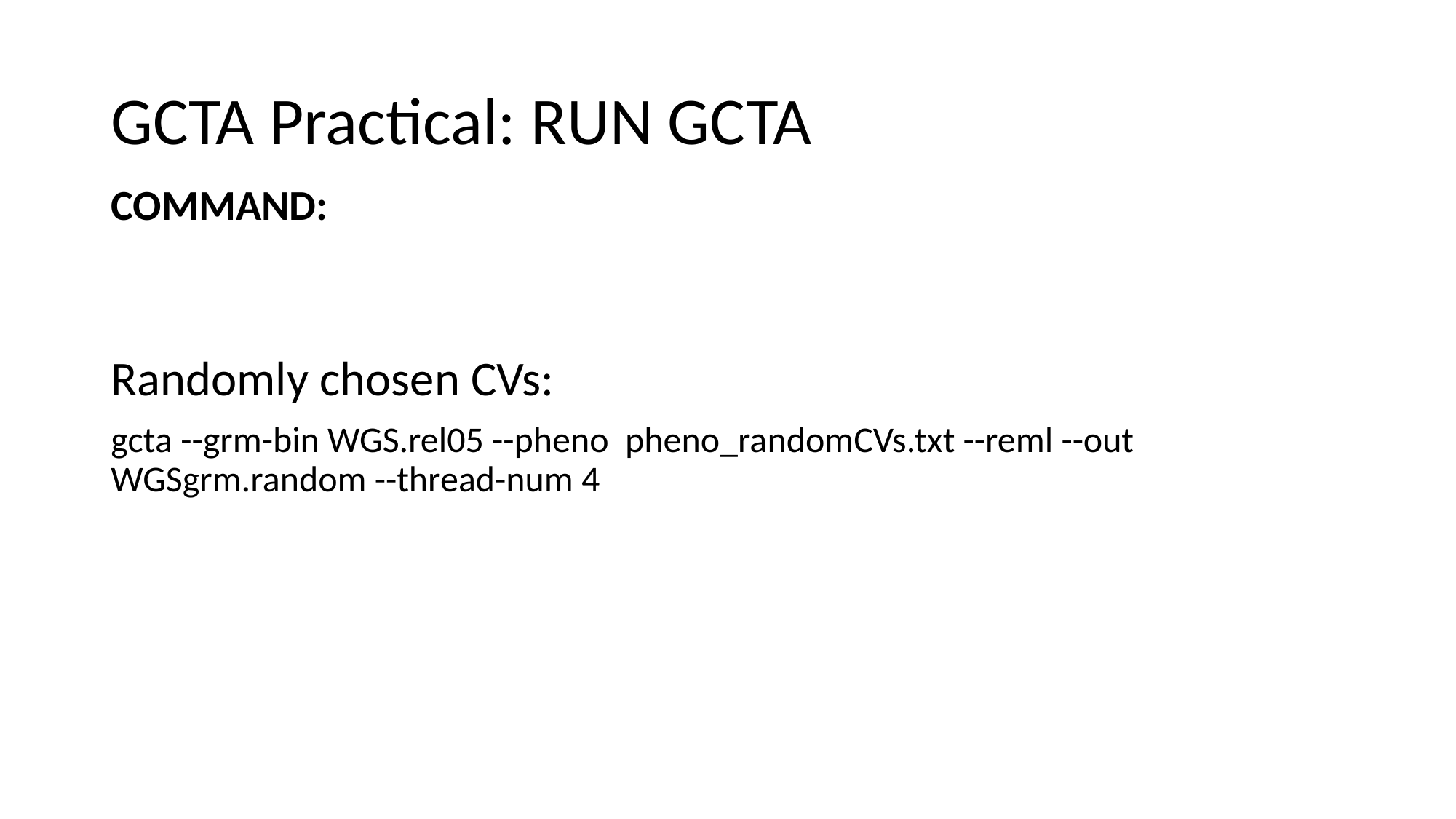

# GCTA Practical: RUN GCTA
COMMAND:

Randomly chosen CVs:
gcta --grm-bin WGS.rel05 --pheno  pheno_randomCVs.txt --reml --out WGSgrm.random --thread-num 4